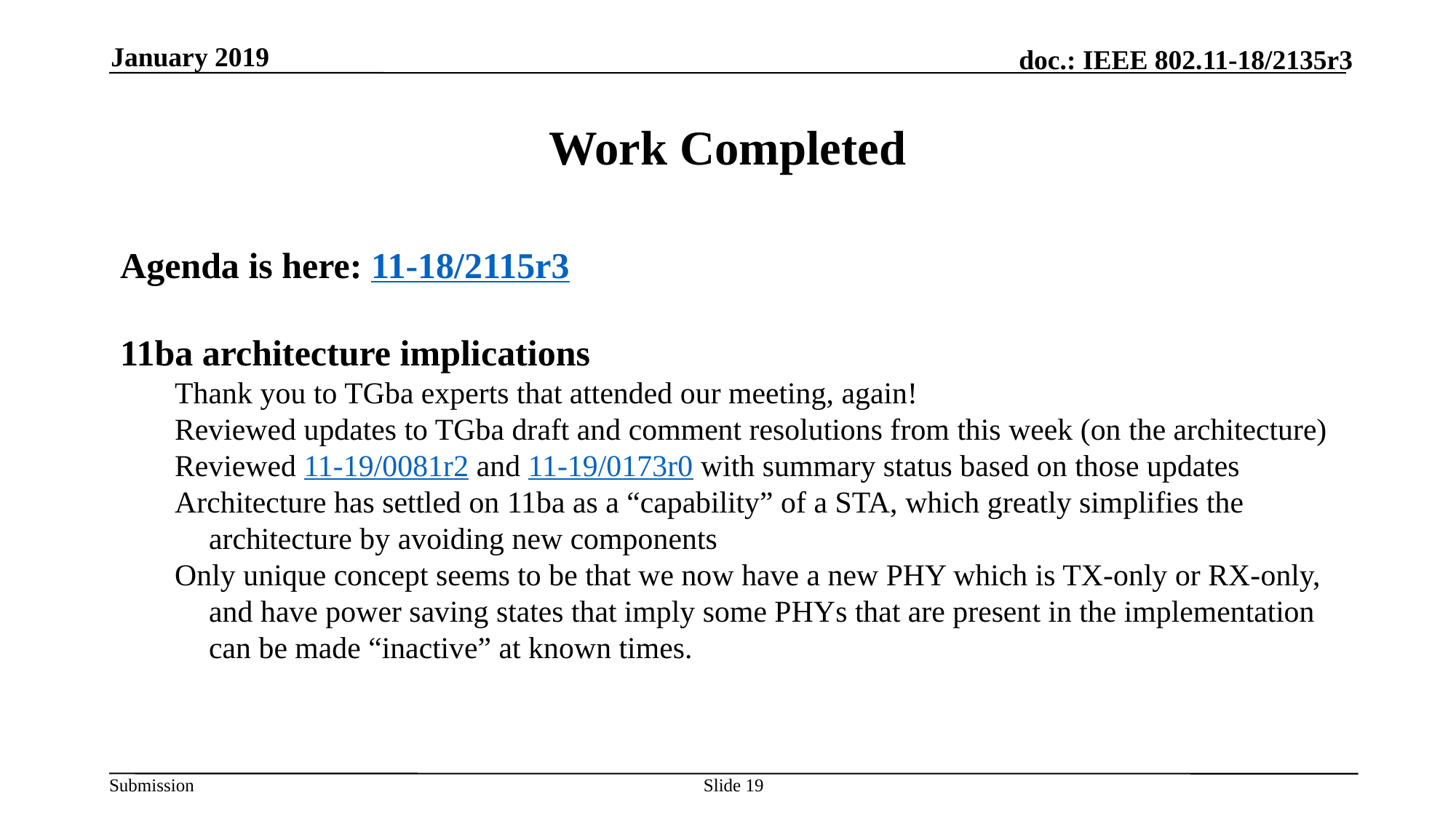

January 2019
# Work Completed
Agenda is here: 11-18/2115r3

11ba architecture implications
Thank you to TGba experts that attended our meeting, again!
Reviewed updates to TGba draft and comment resolutions from this week (on the architecture)
Reviewed 11-19/0081r2 and 11-19/0173r0 with summary status based on those updates
Architecture has settled on 11ba as a “capability” of a STA, which greatly simplifies the architecture by avoiding new components
Only unique concept seems to be that we now have a new PHY which is TX-only or RX-only, and have power saving states that imply some PHYs that are present in the implementation can be made “inactive” at known times.

Slide 19